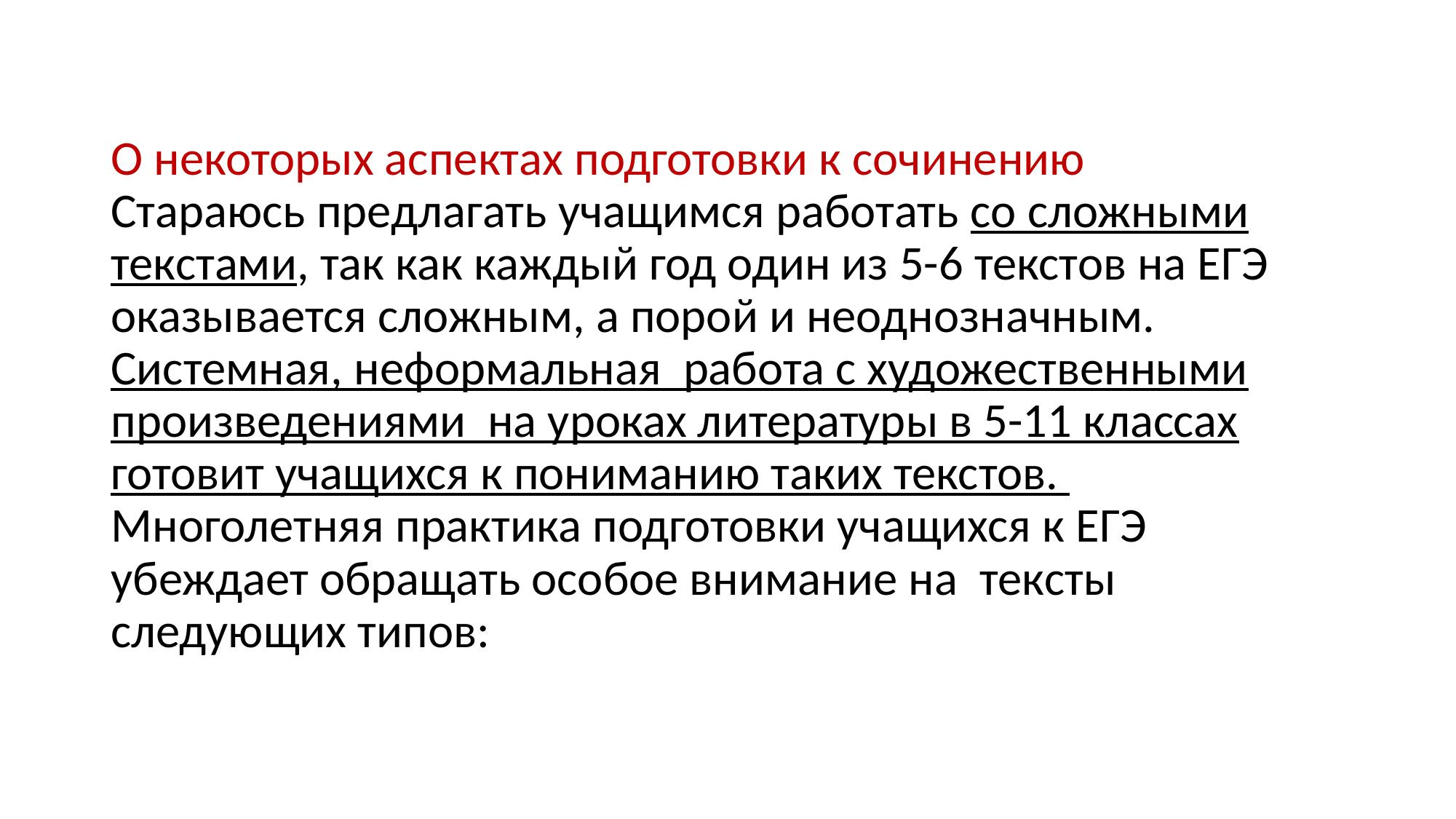

# О некоторых аспектах подготовки к сочинению Стараюсь предлагать учащимся работать со сложными текстами, так как каждый год один из 5-6 текстов на ЕГЭ оказывается сложным, а порой и неоднозначным. Системная, неформальная  работа с художественными произведениями  на уроках литературы в 5-11 классах готовит учащихся к пониманию таких текстов. Многолетняя практика подготовки учащихся к ЕГЭ убеждает обращать особое внимание на  тексты следующих типов: